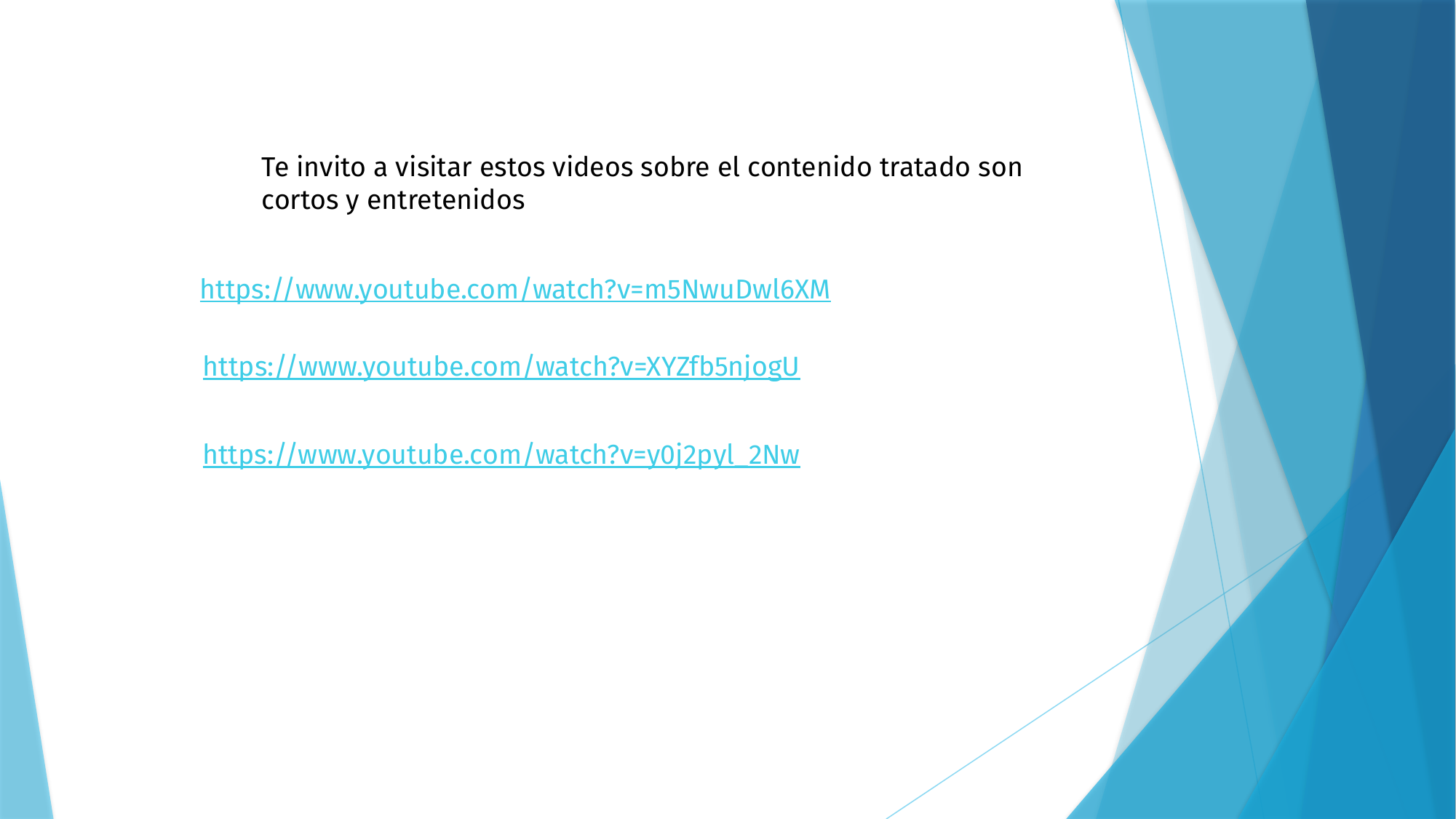

Te invito a visitar estos videos sobre el contenido tratado son cortos y entretenidos
https://www.youtube.com/watch?v=m5NwuDwl6XM
https://www.youtube.com/watch?v=XYZfb5njogU
https://www.youtube.com/watch?v=y0j2pyl_2Nw